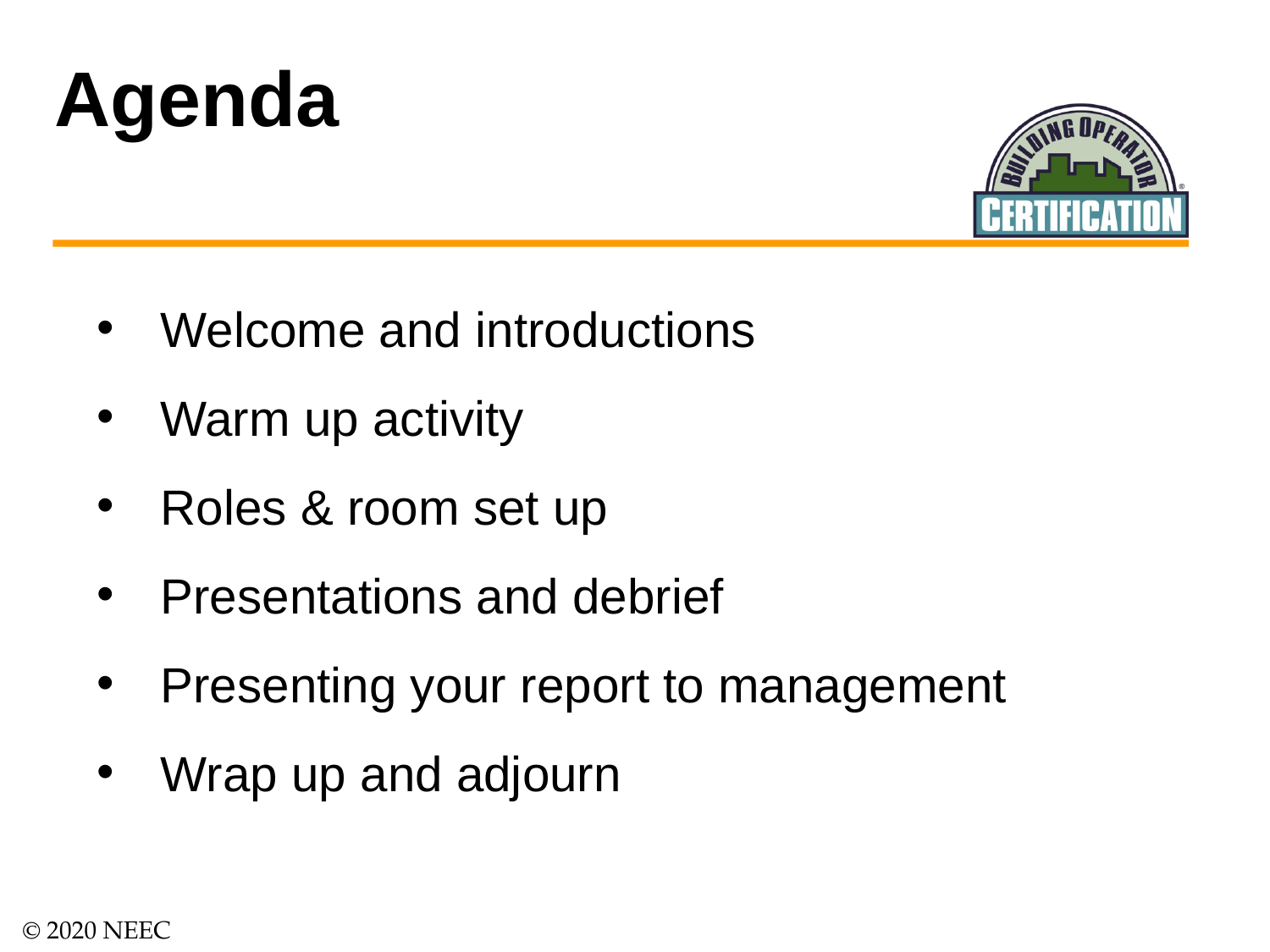

# Agenda
Welcome and introductions
Warm up activity
Roles & room set up
Presentations and debrief
Presenting your report to management
Wrap up and adjourn